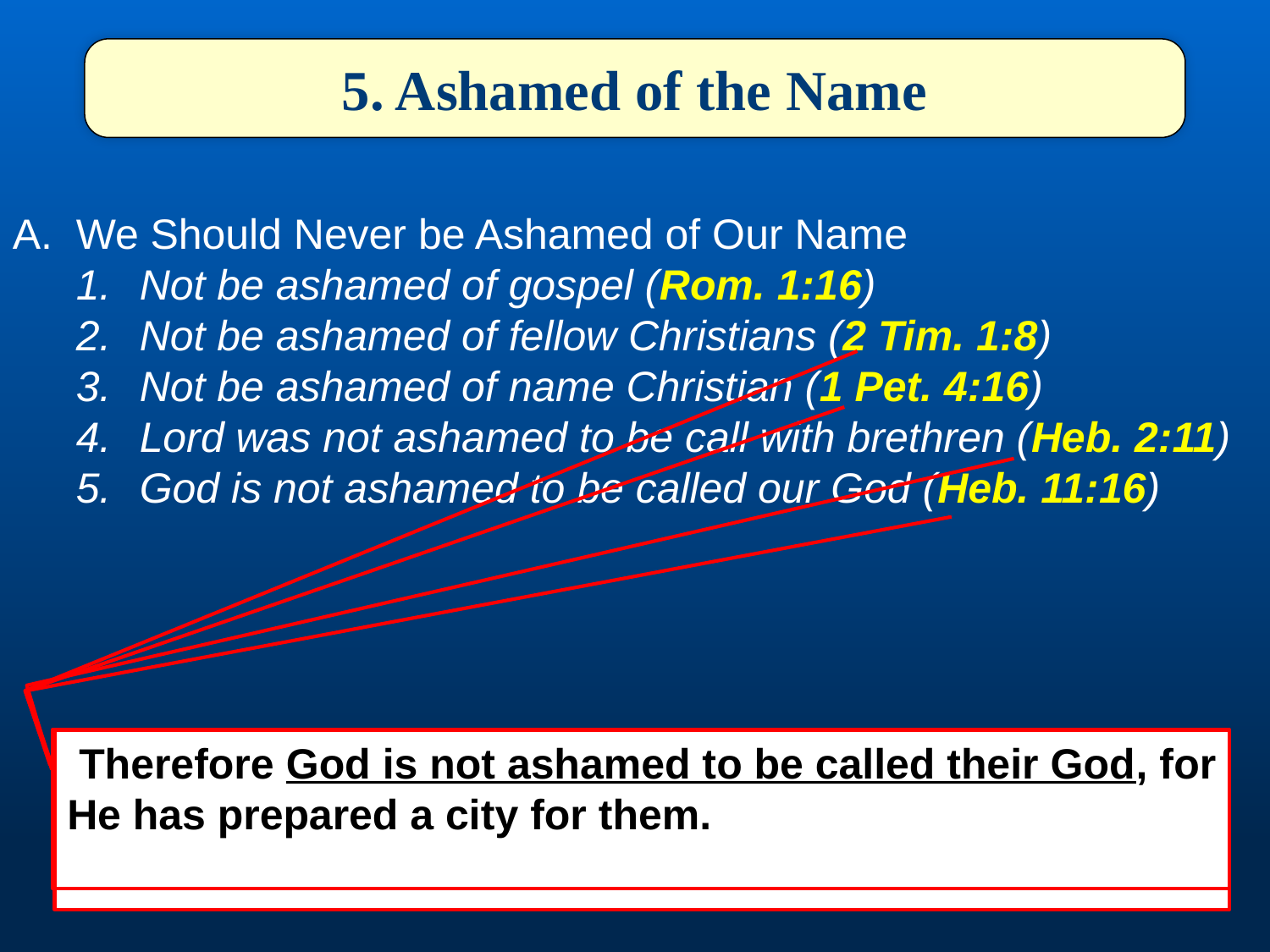

5. Ashamed of the Name
We Should Never be Ashamed of Our Name
Not be ashamed of gospel (Rom. 1:16)
Not be ashamed of fellow Christians (2 Tim. 1:8)
Not be ashamed of name Christian (1 Pet. 4:16)
Lord was not ashamed to be call with brethren (Heb. 2:11)
God is not ashamed to be called our God (Heb. 11:16)
Therefore do not be ashamed of the testimony of our Lord, nor of me His prisoner.
Yet if anyone suffers as a Christian, let him not be ashamed.
For both He who sanctifies and those who are being sanctified are all of one, for which reason He is not ashamed to call them brethren.
 Therefore God is not ashamed to be called their God, for He has prepared a city for them.